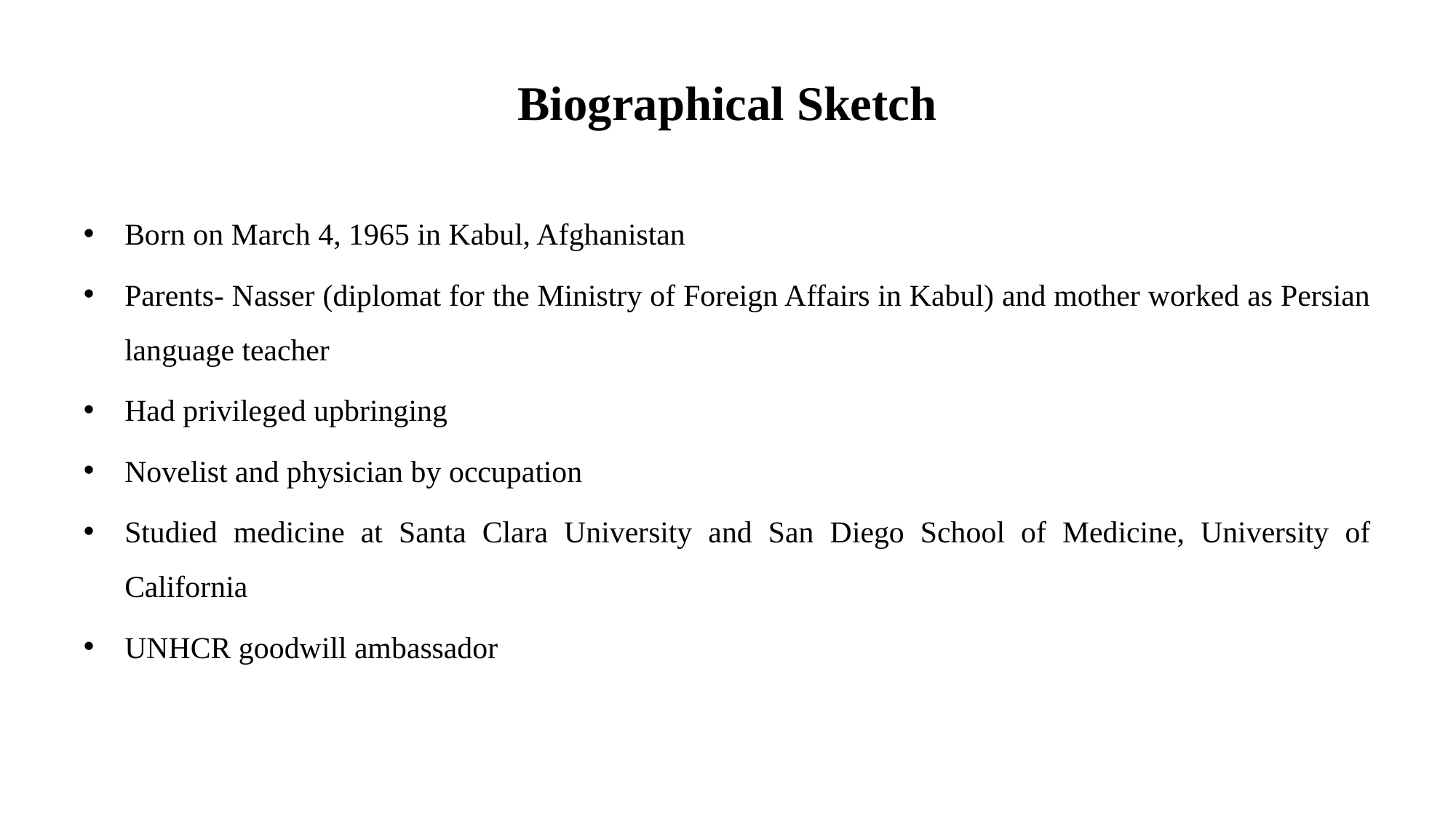

# Biographical Sketch
Born on March 4, 1965 in Kabul, Afghanistan
Parents- Nasser (diplomat for the Ministry of Foreign Affairs in Kabul) and mother worked as Persian language teacher
Had privileged upbringing
Novelist and physician by occupation
Studied medicine at Santa Clara University and San Diego School of Medicine, University of California
UNHCR goodwill ambassador